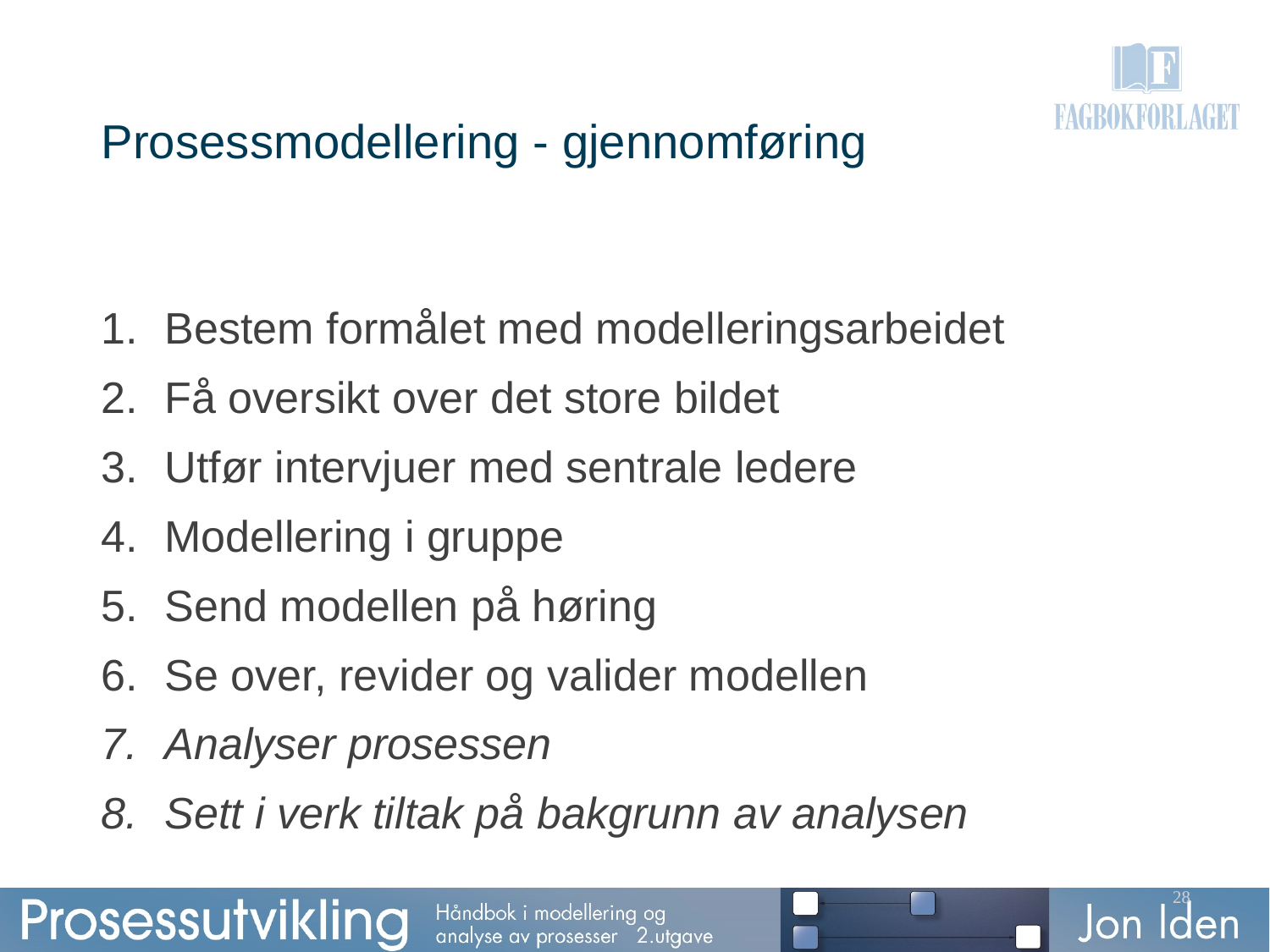

# Prosessmodellering - gjennomføring
Bestem formålet med modelleringsarbeidet
Få oversikt over det store bildet
Utfør intervjuer med sentrale ledere
Modellering i gruppe
Send modellen på høring
Se over, revider og valider modellen
Analyser prosessen
Sett i verk tiltak på bakgrunn av analysen
28